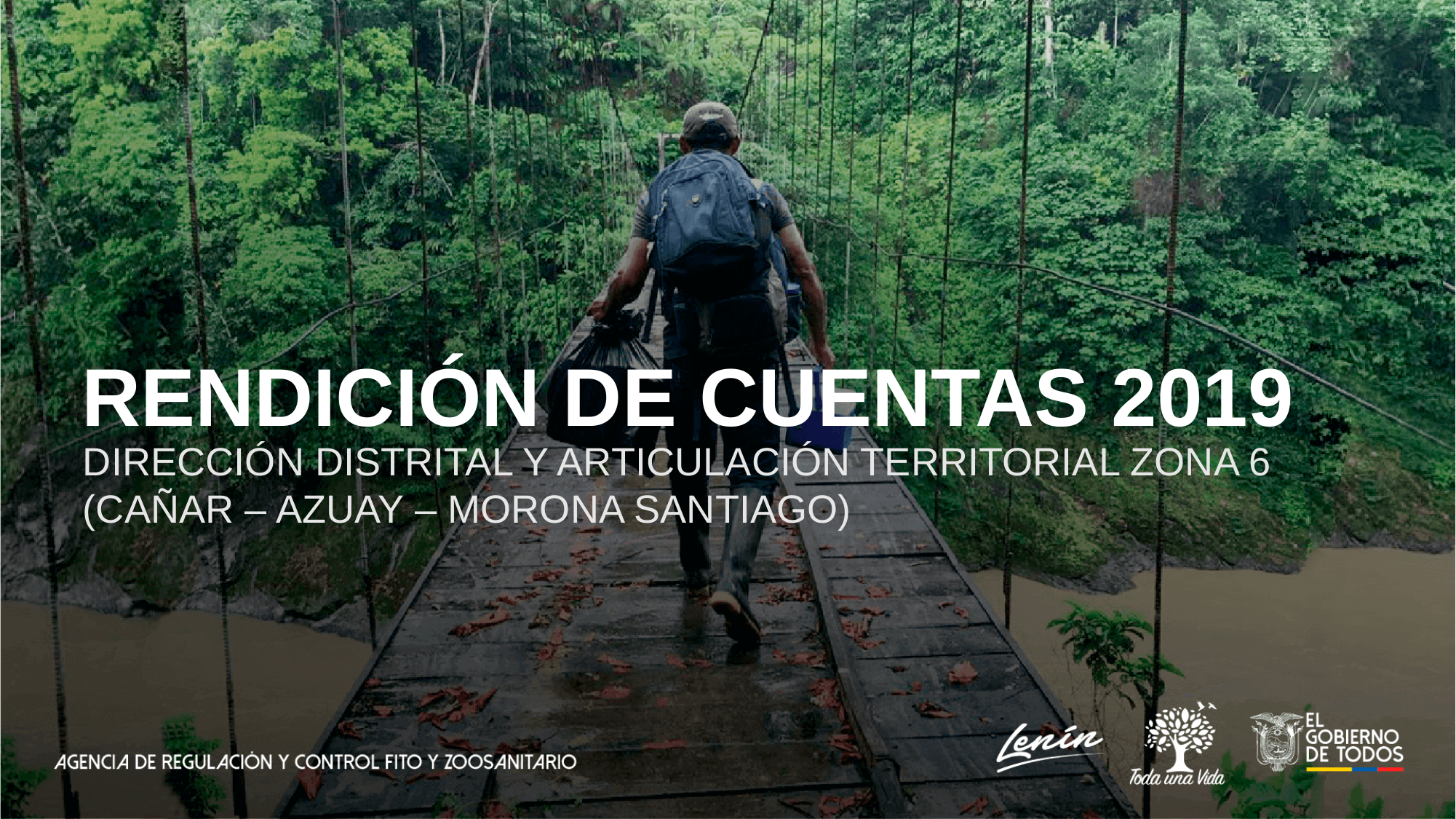

RENDICIÓN DE CUENTAS 2019
DIRECCIÓN DISTRITAL Y ARTICULACIÓN TERRITORIAL ZONA 6 (CAÑAR – AZUAY – MORONA SANTIAGO)